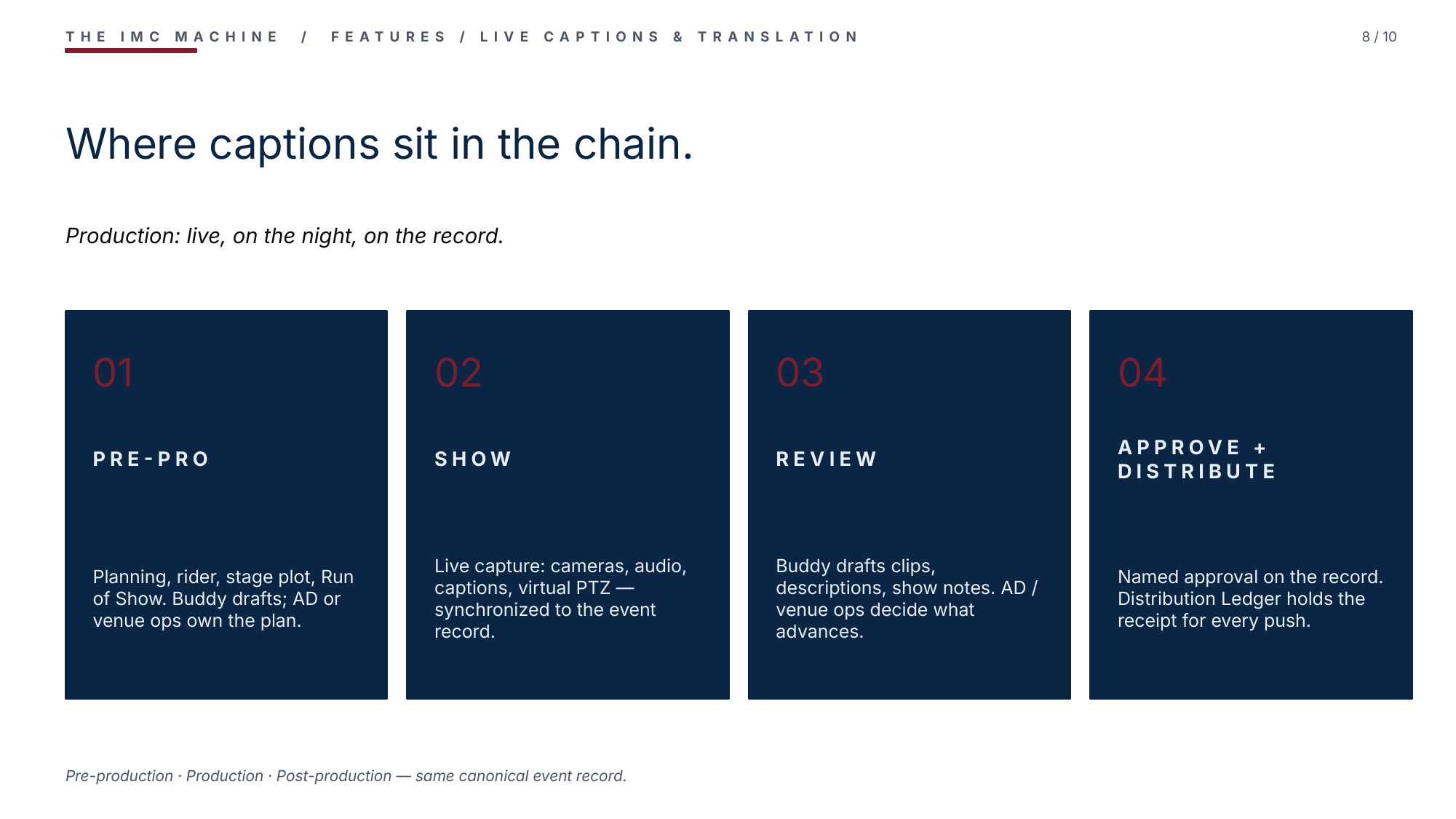

THE IMC MACHINE  /  FEATURES / LIVE CAPTIONS & TRANSLATION
8 / 10

Where captions sit in the chain.
Production: live, on the night, on the record.

01
02
03
04
PRE-PRO
SHOW
REVIEW
APPROVE + DISTRIBUTE
Planning, rider, stage plot, Run of Show. Buddy drafts; AD or venue ops own the plan.
Live capture: cameras, audio, captions, virtual PTZ — synchronized to the event record.
Buddy drafts clips, descriptions, show notes. AD / venue ops decide what advances.
Named approval on the record. Distribution Ledger holds the receipt for every push.
Pre-production · Production · Post-production — same canonical event record.